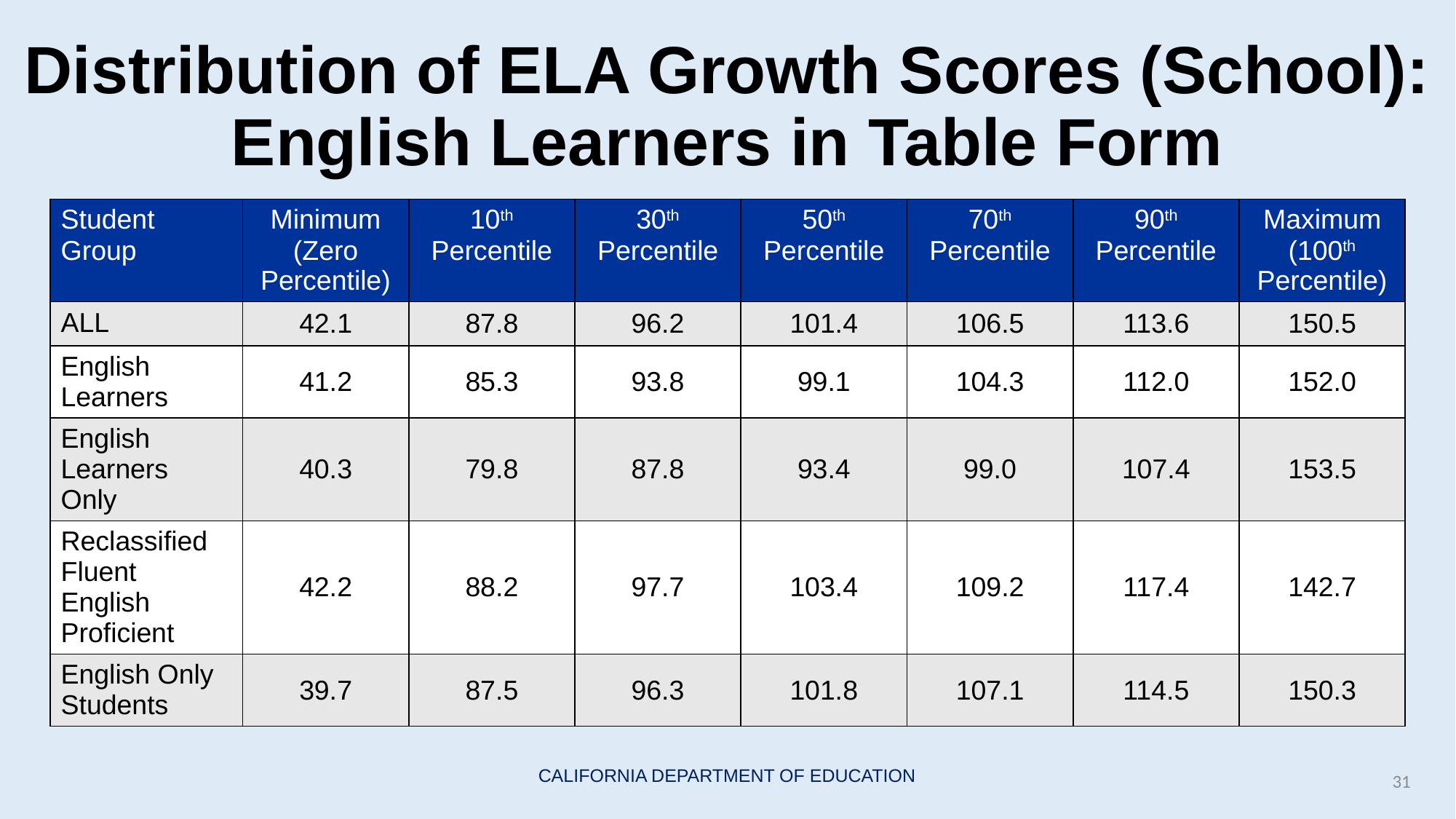

# Distribution of ELA Growth Scores (School): English Learners in Table Form
| Student Group | Minimum (Zero Percentile) | 10th Percentile | 30th Percentile | 50th Percentile | 70th Percentile | 90th Percentile | Maximum (100th Percentile) |
| --- | --- | --- | --- | --- | --- | --- | --- |
| ALL | 42.1 | 87.8 | 96.2 | 101.4 | 106.5 | 113.6 | 150.5 |
| English Learners | 41.2 | 85.3 | 93.8 | 99.1 | 104.3 | 112.0 | 152.0 |
| English Learners Only | 40.3 | 79.8 | 87.8 | 93.4 | 99.0 | 107.4 | 153.5 |
| Reclassified Fluent English Proficient | 42.2 | 88.2 | 97.7 | 103.4 | 109.2 | 117.4 | 142.7 |
| English Only Students | 39.7 | 87.5 | 96.3 | 101.8 | 107.1 | 114.5 | 150.3 |
31